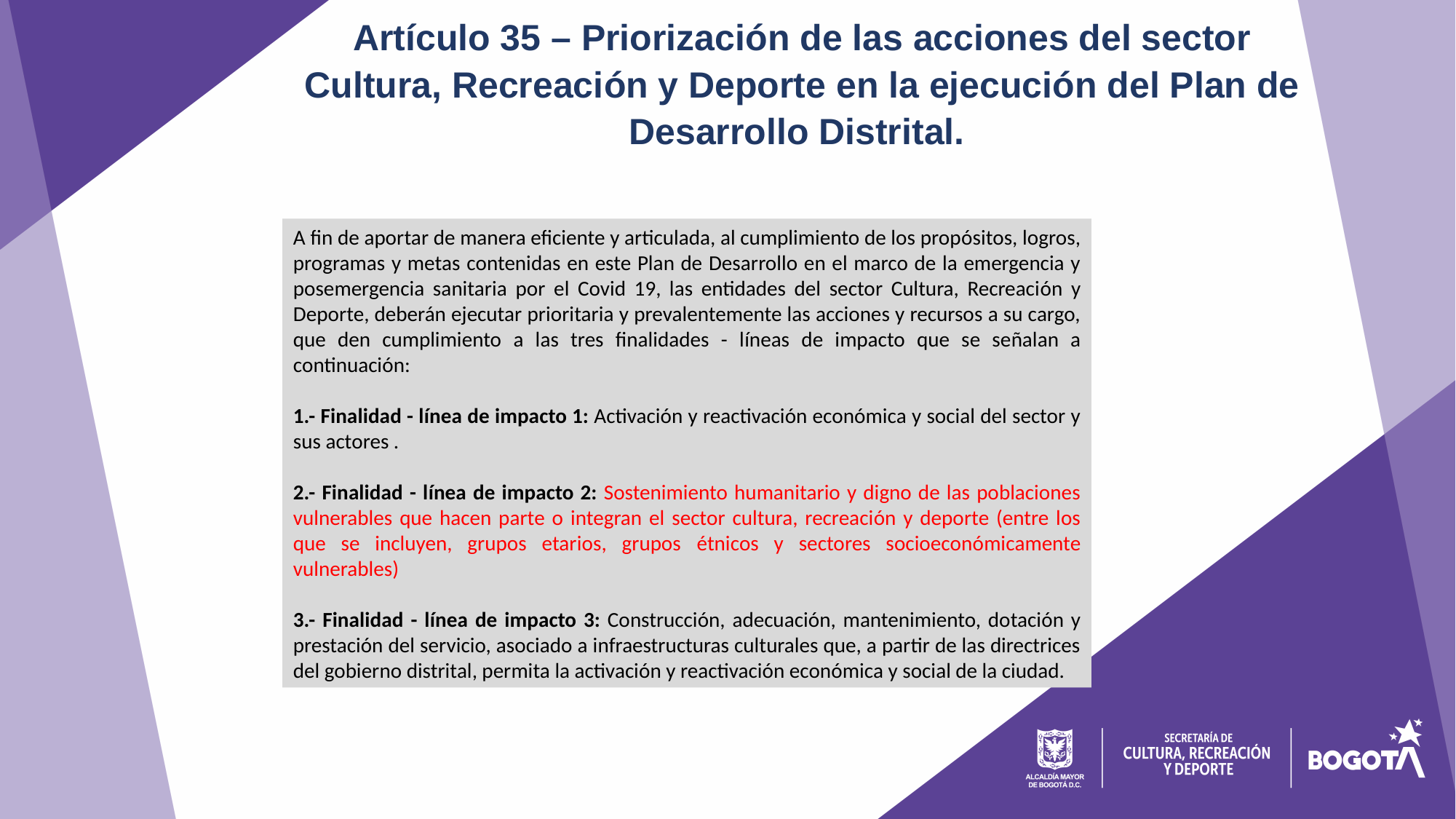

# Artículo 35 – Priorización de las acciones del sector Cultura, Recreación y Deporte en la ejecución del Plan de Desarrollo Distrital.
A fin de aportar de manera eficiente y articulada, al cumplimiento de los propósitos, logros, programas y metas contenidas en este Plan de Desarrollo en el marco de la emergencia y posemergencia sanitaria por el Covid 19, las entidades del sector Cultura, Recreación y Deporte, deberán ejecutar prioritaria y prevalentemente las acciones y recursos a su cargo, que den cumplimiento a las tres finalidades - líneas de impacto que se señalan a continuación:

1.- Finalidad - línea de impacto 1: Activación y reactivación económica y social del sector y sus actores .

2.- Finalidad - línea de impacto 2: Sostenimiento humanitario y digno de las poblaciones vulnerables que hacen parte o integran el sector cultura, recreación y deporte (entre los que se incluyen, grupos etarios, grupos étnicos y sectores socioeconómicamente vulnerables)

3.- Finalidad - línea de impacto 3: Construcción, adecuación, mantenimiento, dotación y prestación del servicio, asociado a infraestructuras culturales que, a partir de las directrices del gobierno distrital, permita la activación y reactivación económica y social de la ciudad.